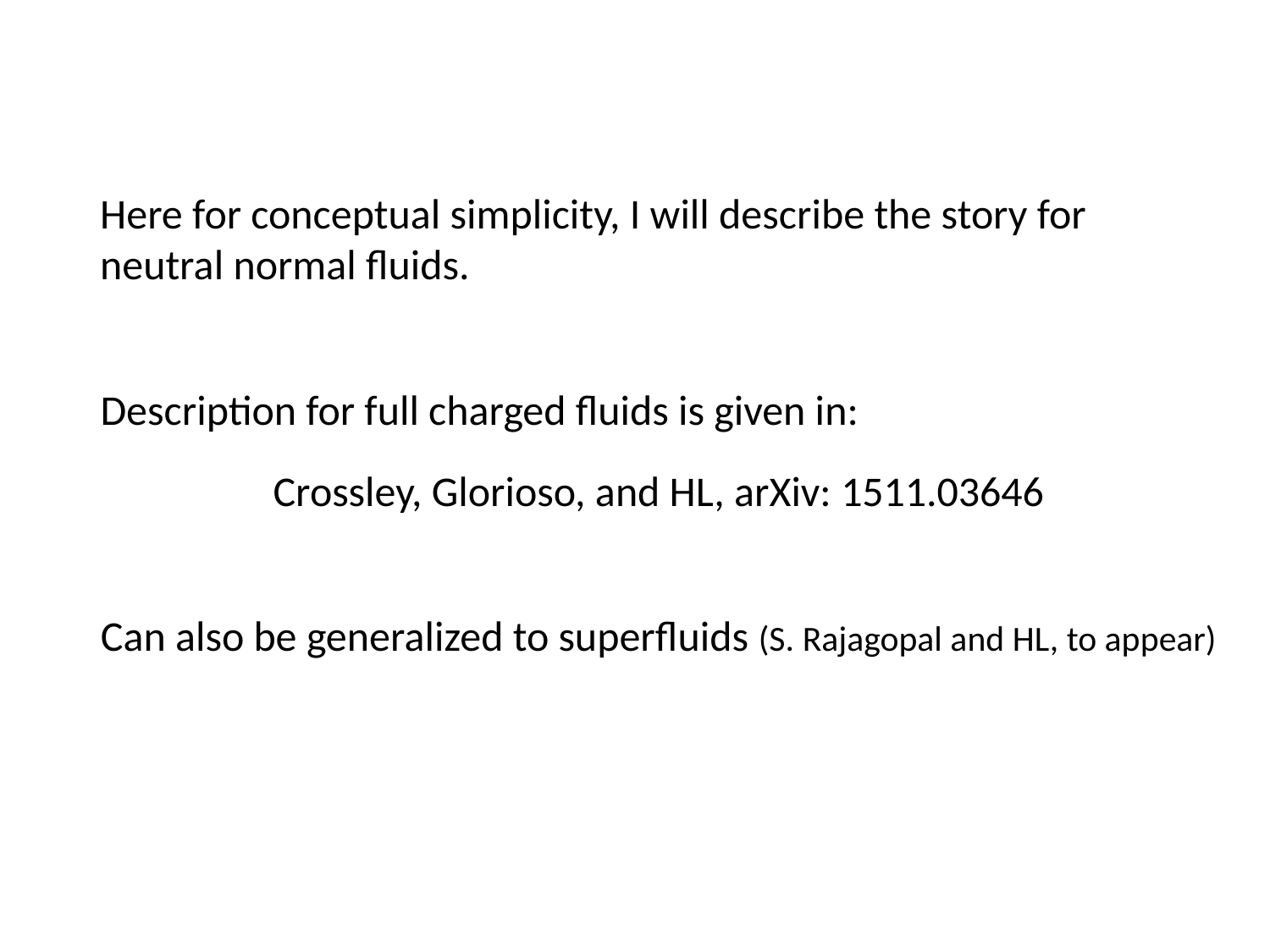

Here for conceptual simplicity, I will describe the story for
neutral normal fluids.
Description for full charged fluids is given in:
Crossley, Glorioso, and HL, arXiv: 1511.03646
Can also be generalized to superfluids (S. Rajagopal and HL, to appear)